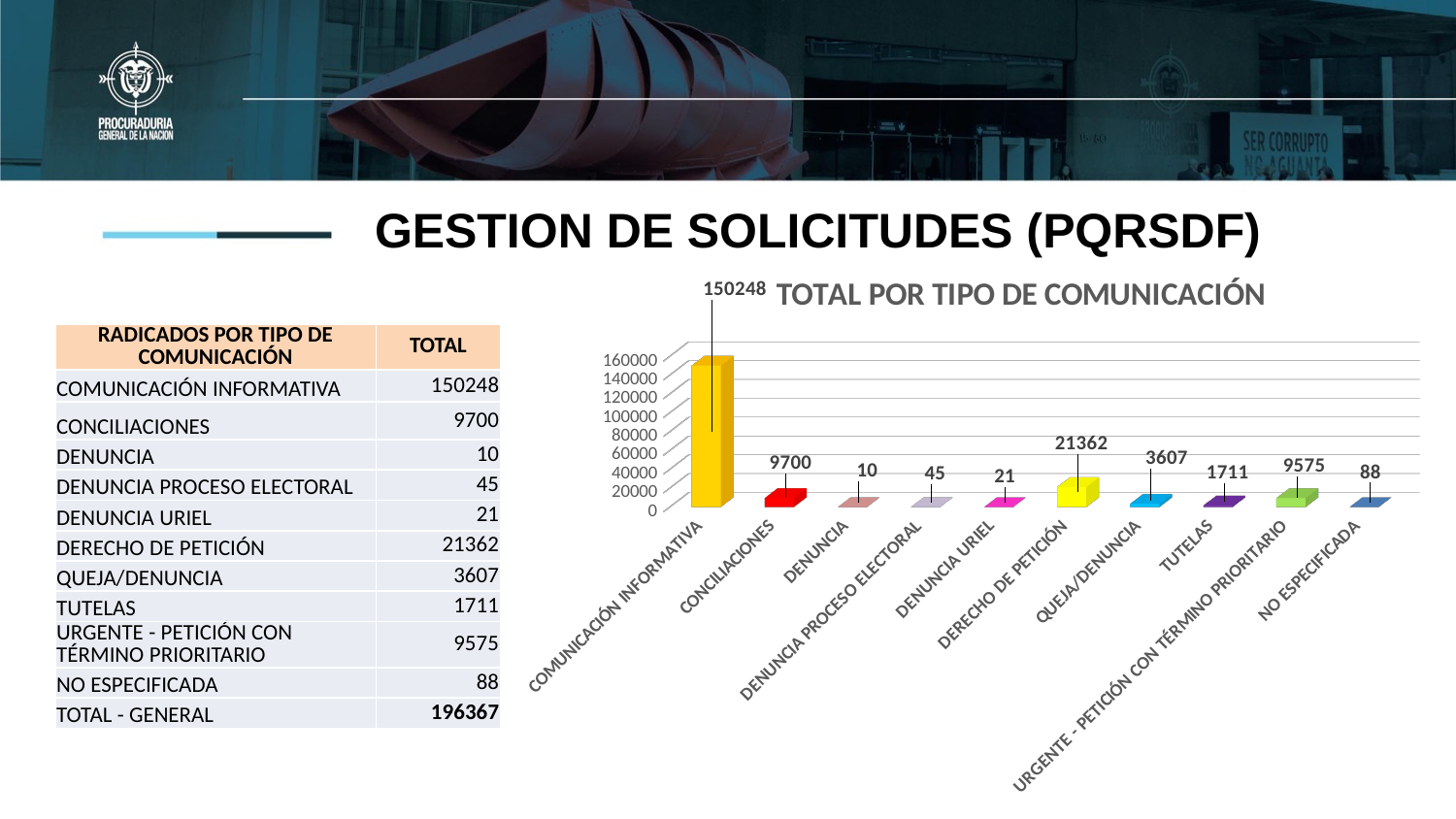

# GESTION DE SOLICITUDES (PQRSDF)

[unsupported chart]

| RADICADOS POR TIPO DE COMUNICACIÓN | TOTAL |
| --- | --- |
| COMUNICACIÓN INFORMATIVA | 150248 |
| CONCILIACIONES | 9700 |
| DENUNCIA | 10 |
| DENUNCIA PROCESO ELECTORAL | 45 |
| DENUNCIA URIEL | 21 |
| DERECHO DE PETICIÓN | 21362 |
| QUEJA/DENUNCIA | 3607 |
| TUTELAS | 1711 |
| URGENTE - PETICIÓN CON TÉRMINO PRIORITARIO | 9575 |
| NO ESPECIFICADA | 88 |
| TOTAL - GENERAL | 196367 |